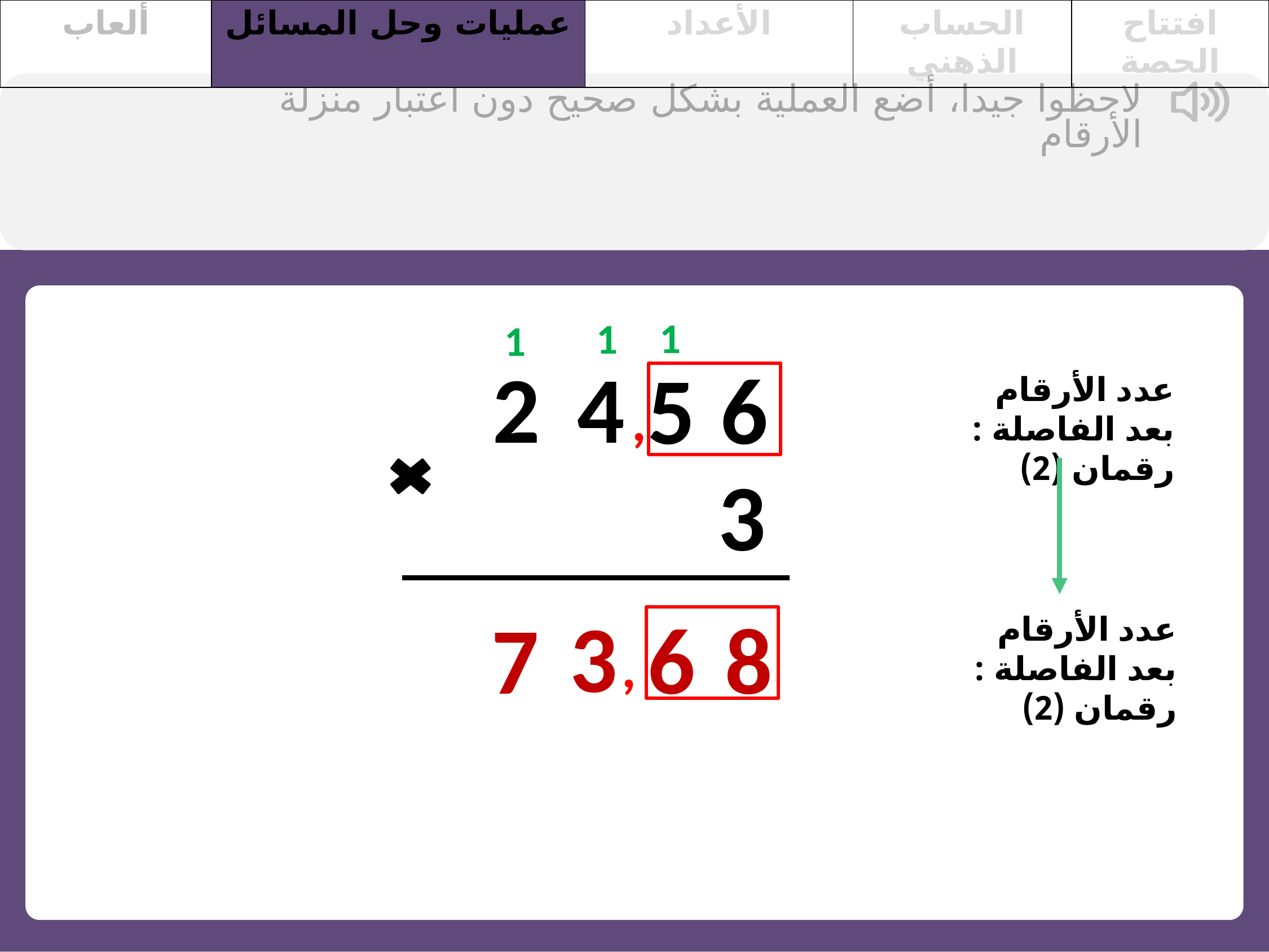

| ألعاب | عمليات وحل المسائل | الأعداد | الحساب الذهني | افتتاح الحصة |
| --- | --- | --- | --- | --- |

لاحظوا جيدا، أضع العملية بشكل صحيح دون اعتبار منزلة الأرقام

1
1
1
2
4
5
6

عدد الأرقام بعد الفاصلة : رقمان (2)
,

3
3
7
6
8
عدد الأرقام بعد الفاصلة : رقمان (2)

,